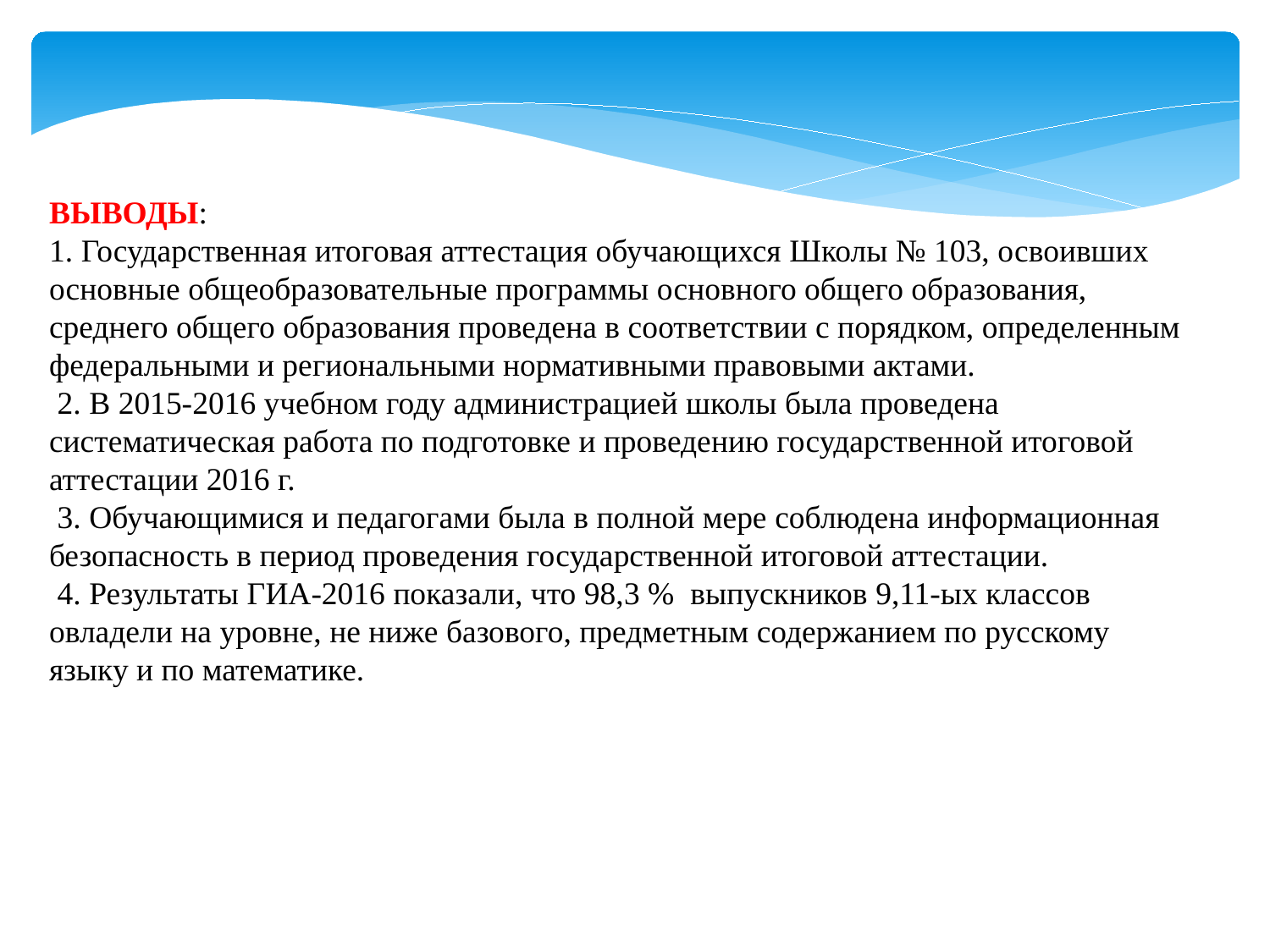

ВЫВОДЫ:
1. Государственная итоговая аттестация обучающихся Школы № 103, освоивших основные общеобразовательные программы основного общего образования, среднего общего образования проведена в соответствии с порядком, определенным федеральными и региональными нормативными правовыми актами.
 2. В 2015-2016 учебном году администрацией школы была проведена систематическая работа по подготовке и проведению государственной итоговой аттестации 2016 г.
 3. Обучающимися и педагогами была в полной мере соблюдена информационная безопасность в период проведения государственной итоговой аттестации.
 4. Результаты ГИА-2016 показали, что 98,3 %  выпускников 9,11-ых классов овладели на уровне, не ниже базового, предметным содержанием по русскому языку и по математике.